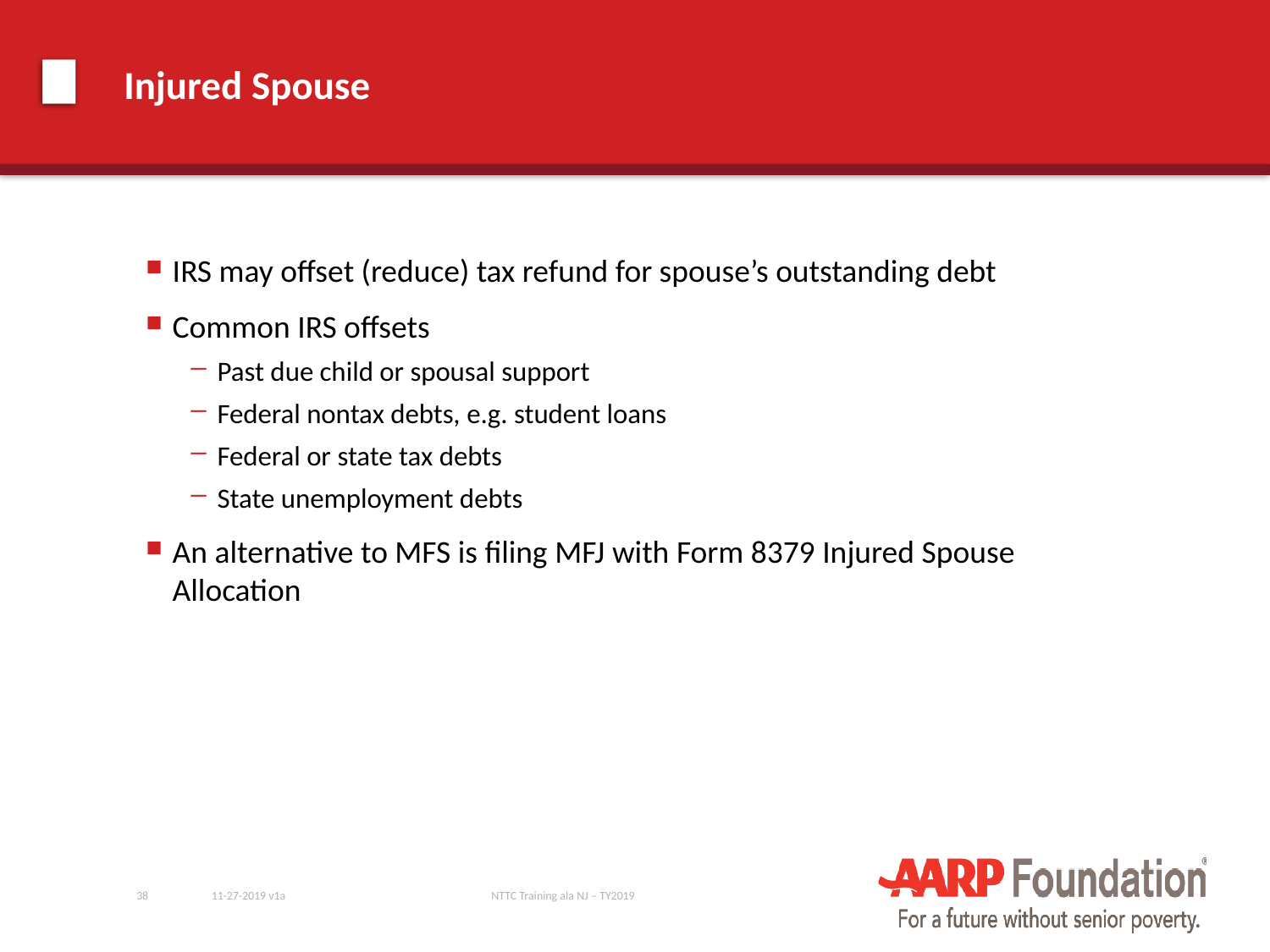

# Injured Spouse
IRS may offset (reduce) tax refund for spouse’s outstanding debt
Common IRS offsets
Past due child or spousal support
Federal nontax debts, e.g. student loans
Federal or state tax debts
State unemployment debts
An alternative to MFS is filing MFJ with Form 8379 Injured Spouse Allocation

38
11-27-2019 v1a
NTTC Training ala NJ – TY2019